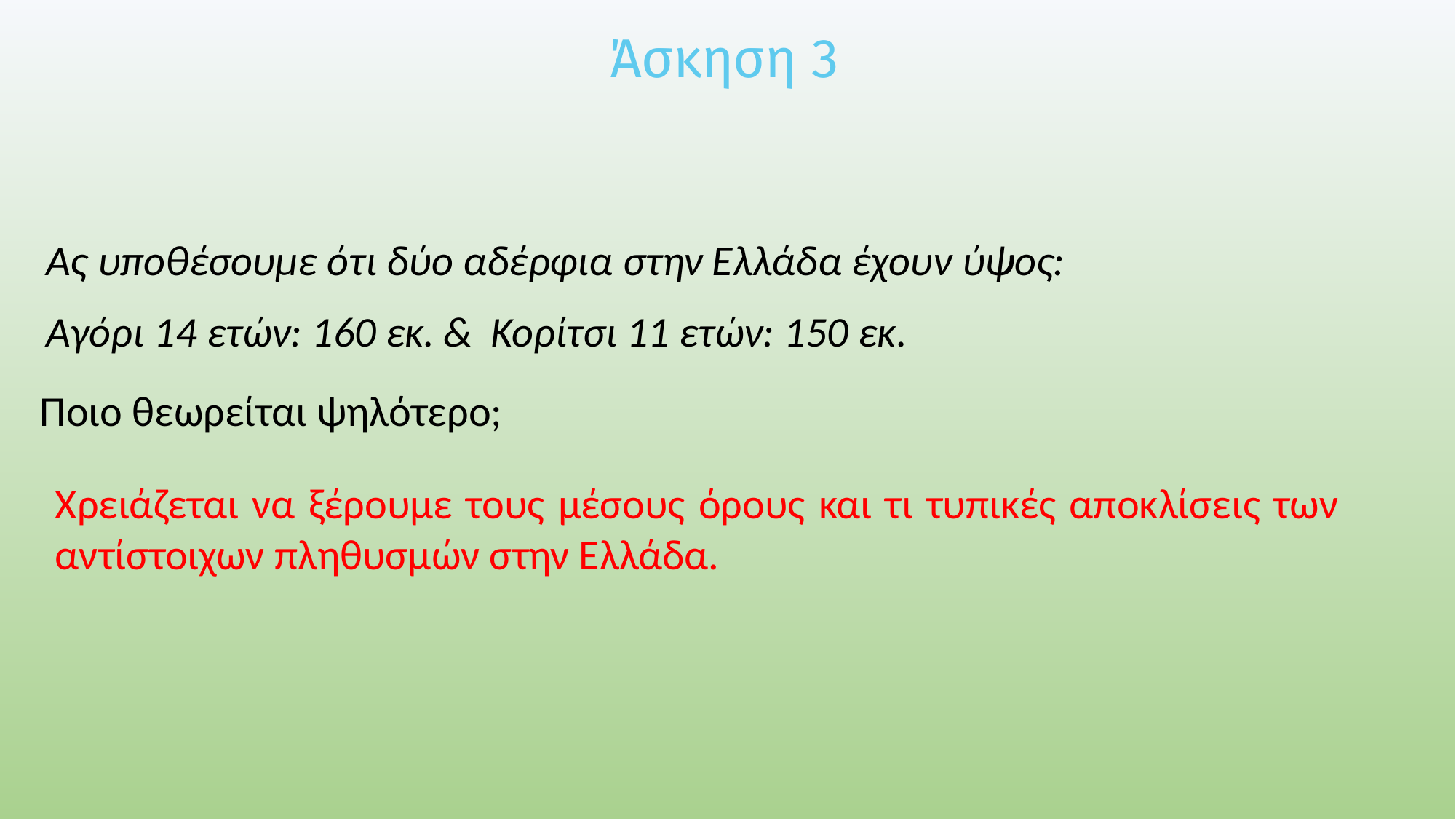

# Άσκηση 3
Ας υποθέσουμε ότι δύο αδέρφια στην Ελλάδα έχουν ύψος:
Αγόρι 14 ετών: 160 εκ. &  Κορίτσι 11 ετών: 150 εκ.
Ποιο θεωρείται ψηλότερο;
Χρειάζεται να ξέρουμε τους μέσους όρους και τι τυπικές αποκλίσεις των αντίστοιχων πληθυσμών στην Ελλάδα.